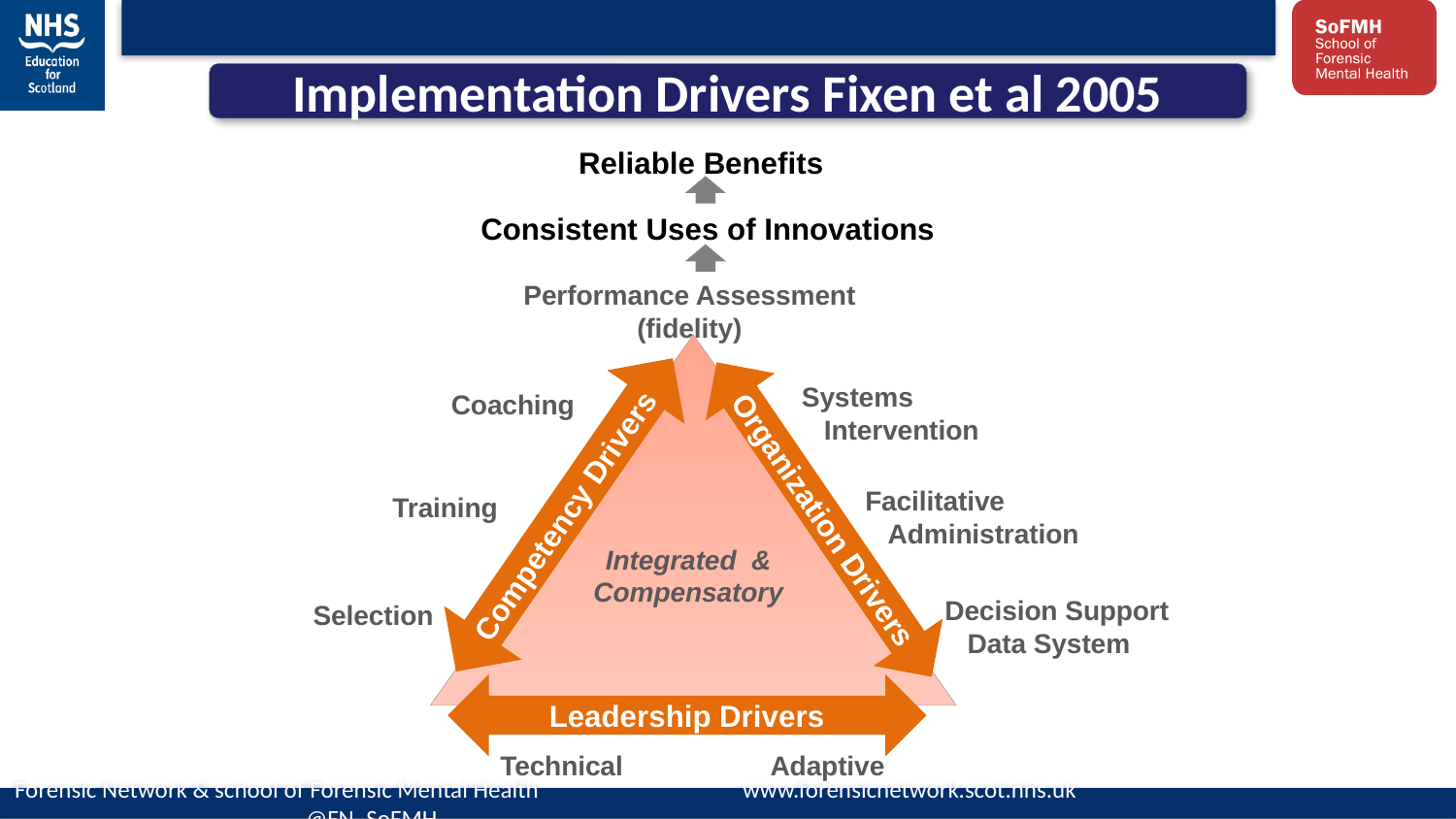

Implementation Drivers Fixen et al 2005
Reliable Benefits

Consistent Uses of Innovations

Performance Assessment
(fidelity)

Systems
   Intervention
Coaching
Competency Drivers
Facilitative
   Administration
Organization Drivers
Training
Integrated & Compensatory
Integrated  & Compensatory
Decision Support
   Data System
Selection
Leadership Drivers
Adaptive
Technical